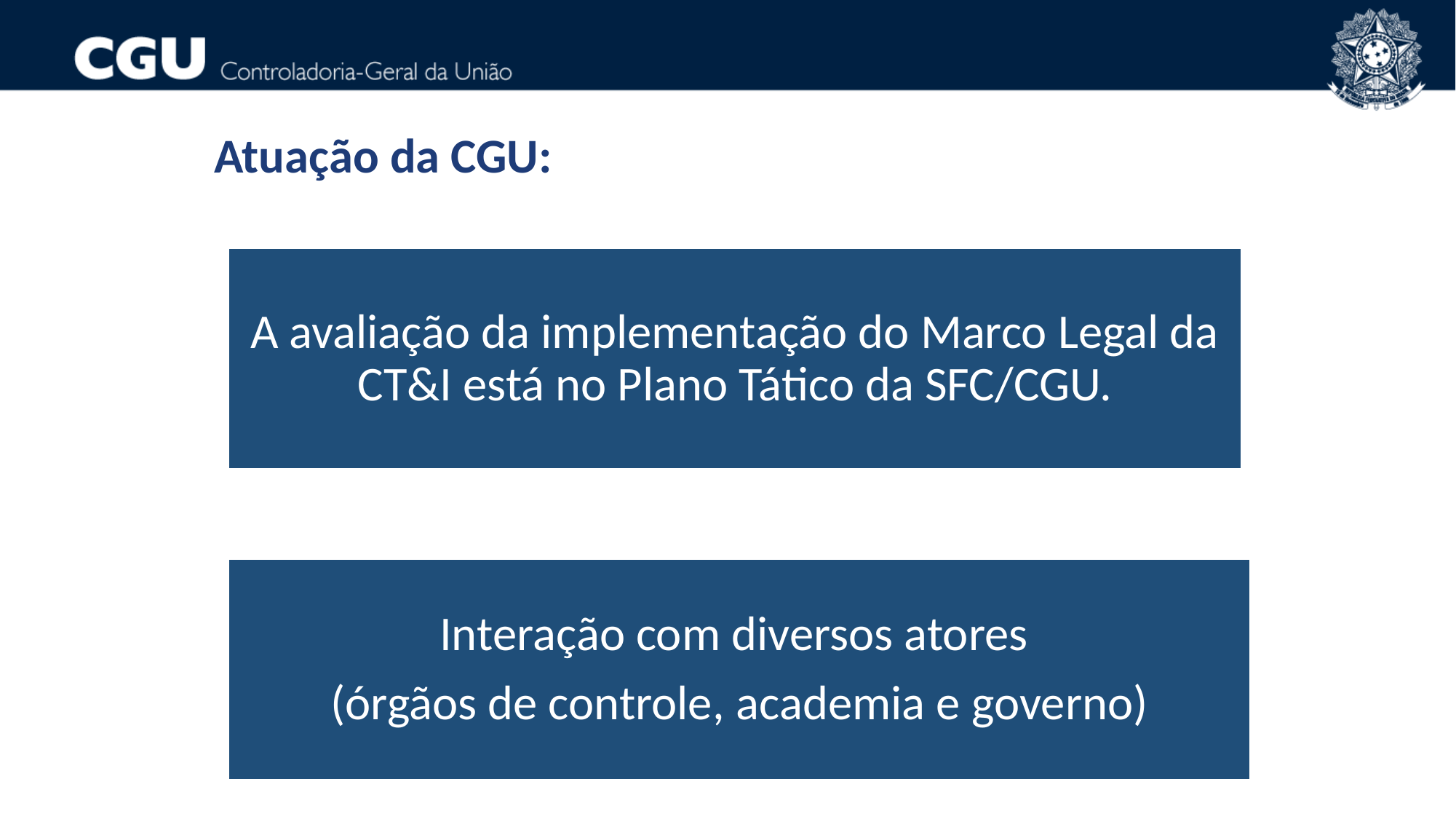

Atuação da CGU:
A avaliação da implementação do Marco Legal da CT&I está no Plano Tático da SFC/CGU.
Interação com diversos atores
(órgãos de controle, academia e governo)